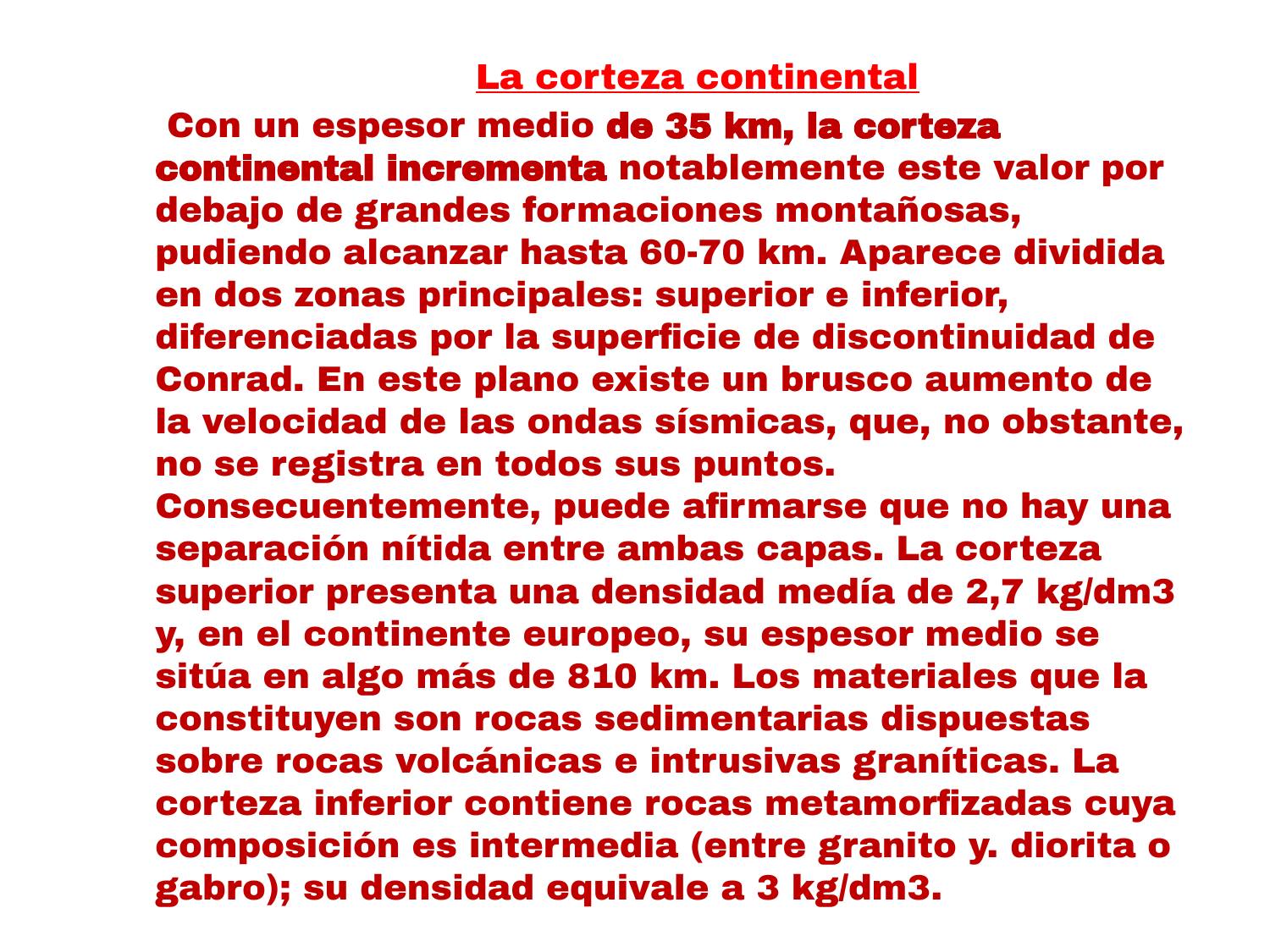

# La corteza continental
     Con un espesor medio de 35 km, la corteza continental incrementa notablemente este valor por debajo de grandes formaciones montañosas, pudiendo alcanzar hasta 60-70 km. Aparece dividida en dos zonas principales: superior e inferior, diferenciadas por la superficie de discontinuidad de Conrad. En este plano existe un brusco aumento de la velocidad de las ondas sísmicas, que, no obstante, no se registra en todos sus puntos. Consecuentemente, puede afirmarse que no hay una separación nítida entre ambas capas. La corteza superior presenta una densidad medía de 2,7 kg/dm3 y, en el continente europeo, su espesor medio se sitúa en algo más de 810 km. Los materiales que la constituyen son rocas sedimentarias dispuestas sobre rocas volcánicas e intrusivas graníticas. La corteza inferior contiene rocas metamorfizadas cuya composición es intermedia (entre granito y. diorita o gabro); su densidad equivale a 3 kg/dm3.